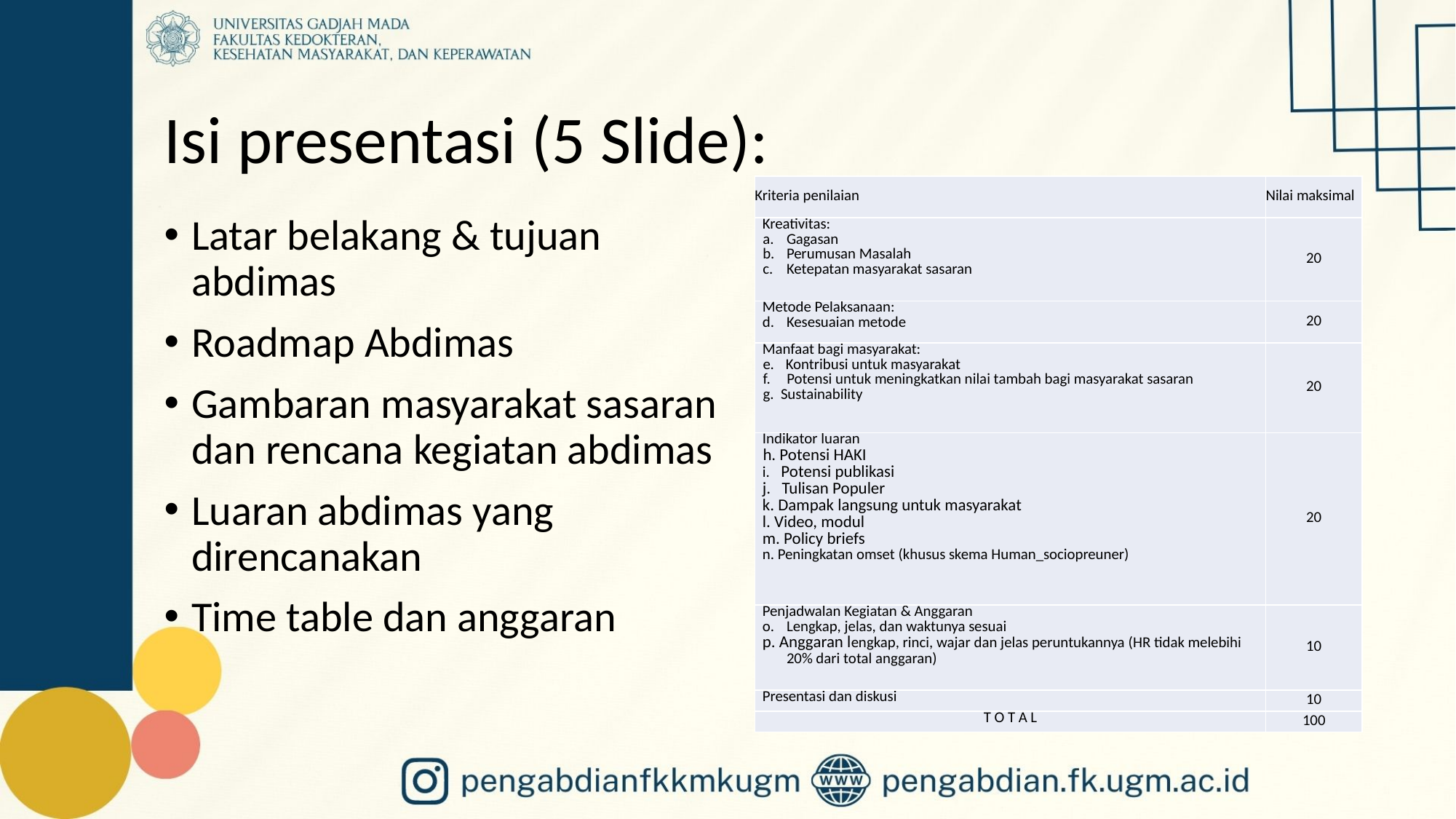

# Isi presentasi (5 Slide):
| Kriteria penilaian | Nilai maksimal |
| --- | --- |
| Kreativitas: a. Gagasan b. Perumusan Masalah c. Ketepatan masyarakat sasaran | 20 |
| Metode Pelaksanaan: d. Kesesuaian metode | 20 |
| Manfaat bagi masyarakat: e. Kontribusi untuk masyarakat f. Potensi untuk meningkatkan nilai tambah bagi masyarakat sasaran g. Sustainability | 20 |
| Indikator luaran h. Potensi HAKI i. Potensi publikasi j. Tulisan Populer k. Dampak langsung untuk masyarakat l. Video, modul m. Policy briefs n. Peningkatan omset (khusus skema Human\_sociopreuner) | 20 |
| Penjadwalan Kegiatan & Anggaran o. Lengkap, jelas, dan waktunya sesuai p. Anggaran lengkap, rinci, wajar dan jelas peruntukannya (HR tidak melebihi 20% dari total anggaran) | 10 |
| Presentasi dan diskusi | 10 |
| T O T A L | 100 |
Latar belakang & tujuan abdimas
Roadmap Abdimas
Gambaran masyarakat sasaran dan rencana kegiatan abdimas
Luaran abdimas yang direncanakan
Time table dan anggaran